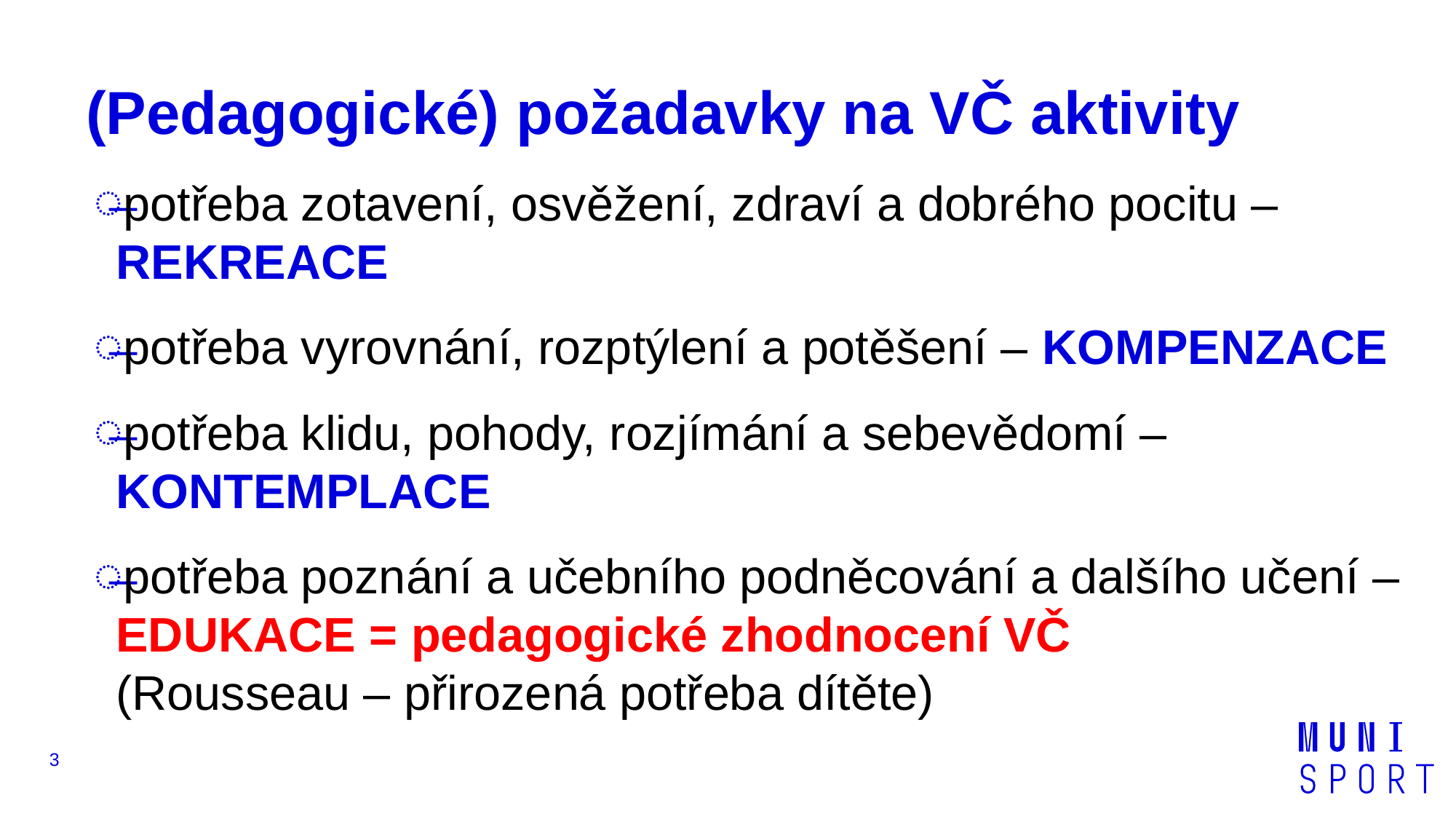

# (Pedagogické) požadavky na VČ aktivity
potřeba zotavení, osvěžení, zdraví a dobrého pocitu – REKREACE
potřeba vyrovnání, rozptýlení a potěšení – KOMPENZACE
potřeba klidu, pohody, rozjímání a sebevědomí – KONTEMPLACE
potřeba poznání a učebního podněcování a dalšího učení – EDUKACE = pedagogické zhodnocení VČ
(Rousseau – přirozená potřeba dítěte)
3